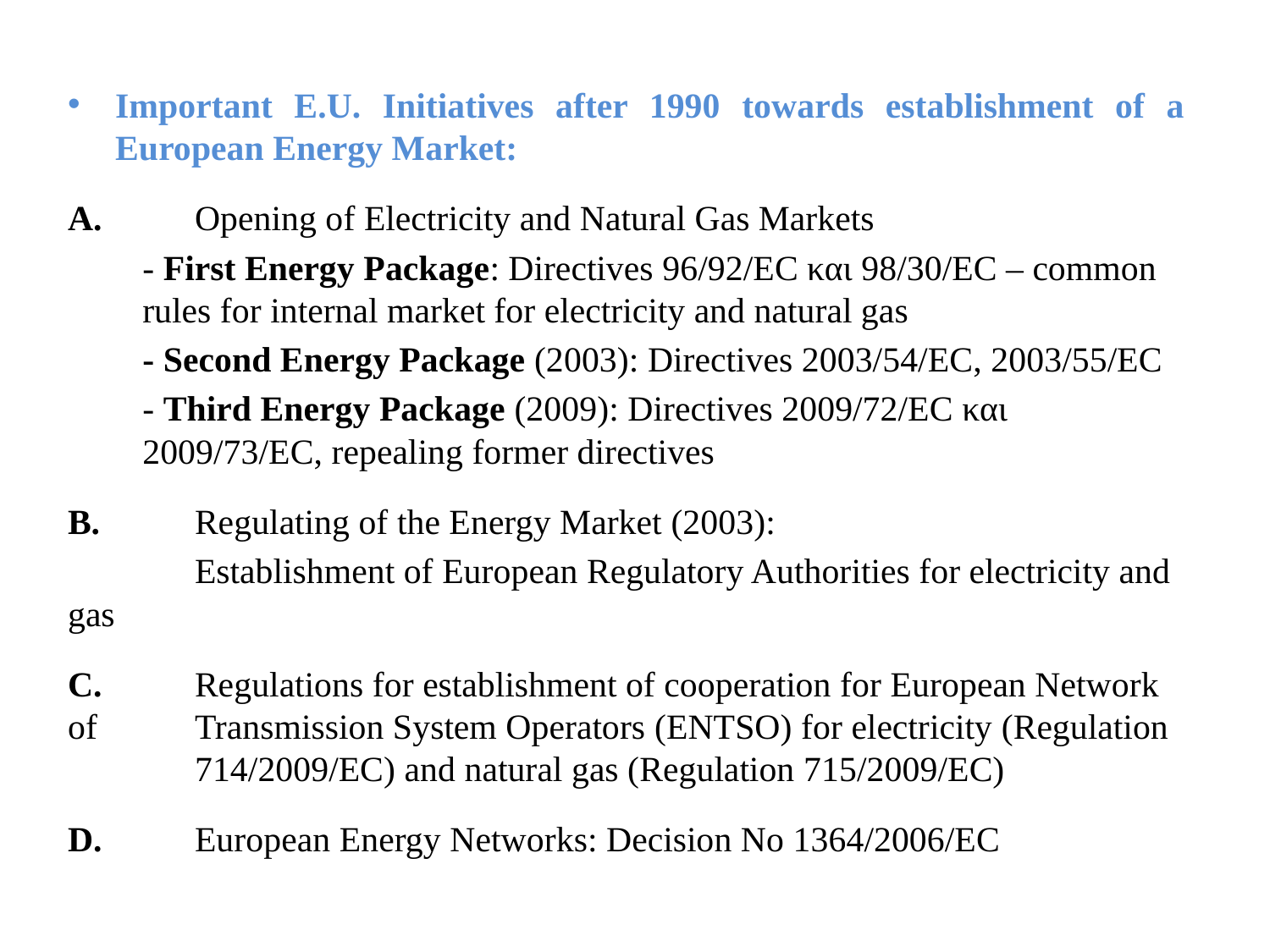

Important E.U. Initiatives after 1990 towards establishment of a European Energy Market:
Α. 	Opening of Electricity and Natural Gas Markets
- First Energy Package: Directives 96/92/ΕC και 98/30/ΕC – common rules for internal market for electricity and natural gas
- Second Energy Package (2003): Directives 2003/54/ΕC, 2003/55/ΕC
- Third Energy Package (2009): Directives 2009/72/ΕC και 2009/73/ΕC, repealing former directives
Β. 	Regulating of the Energy Market (2003):
	Establishment of European Regulatory Authorities for electricity and gas
C. 	Regulations for establishment of cooperation for European Network of 	Transmission System Operators (ENTSO) for electricity (Regulation 	714/2009/EC) and natural gas (Regulation 715/2009/EC)
D.	European Energy Networks: Decision No 1364/2006/EC